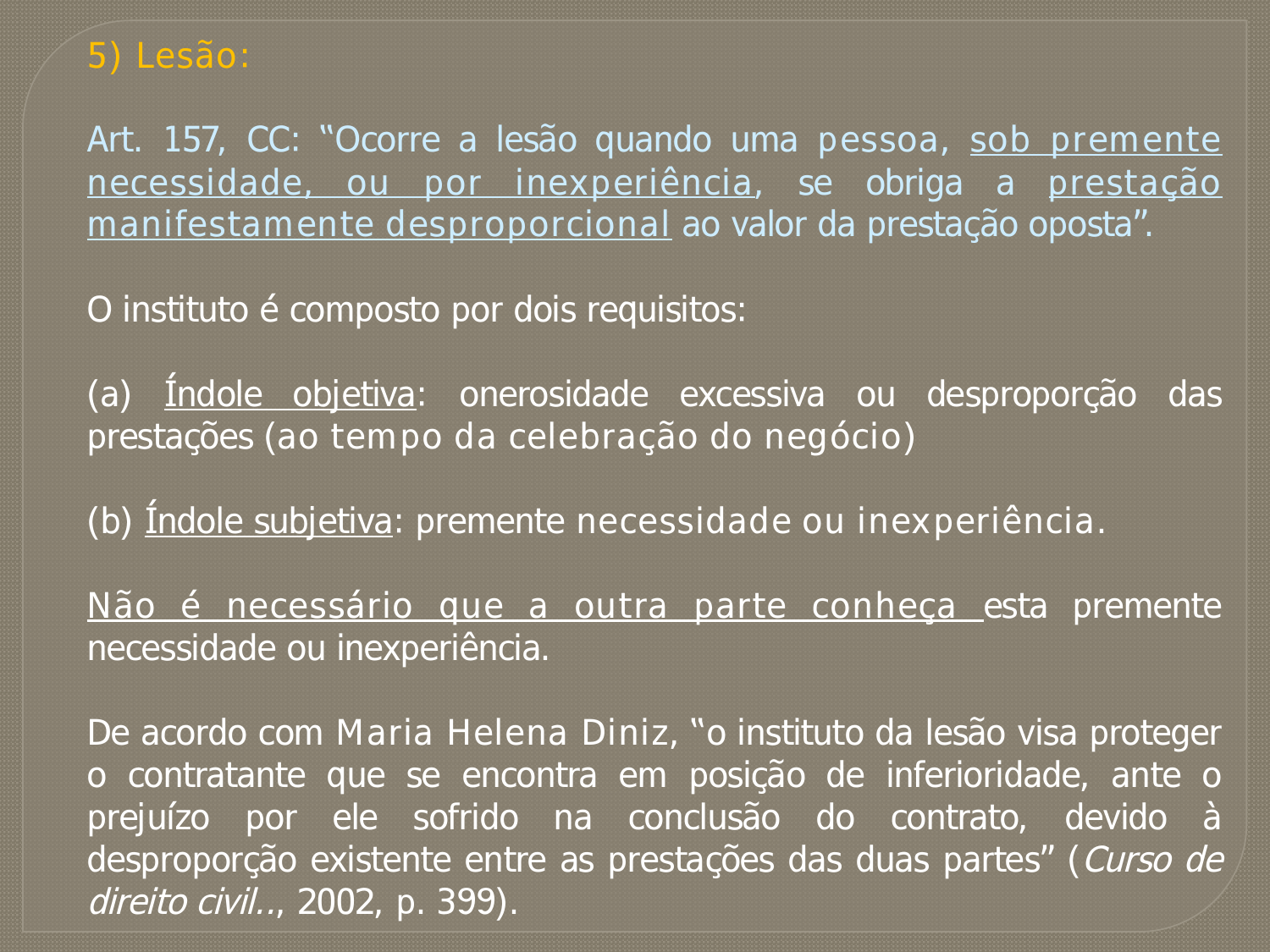

5) Lesão:

Art. 157, CC: “Ocorre a lesão quando uma pessoa, sob premente necessidade, ou por inexperiência, se obriga a prestação manifestamente desproporcional ao valor da prestação oposta”.

O instituto é composto por dois requisitos:

(a) Índole objetiva: onerosidade excessiva ou desproporção das prestações (ao tempo da celebração do negócio)

(b) Índole subjetiva: premente necessidade ou inexperiência.

Não é necessário que a outra parte conheça esta premente necessidade ou inexperiência.

De acordo com Maria Helena Diniz, “o instituto da lesão visa proteger o contratante que se encontra em posição de inferioridade, ante o prejuízo por ele sofrido na conclusão do contrato, devido à desproporção existente entre as prestações das duas partes” (Curso de direito civil.., 2002, p. 399).